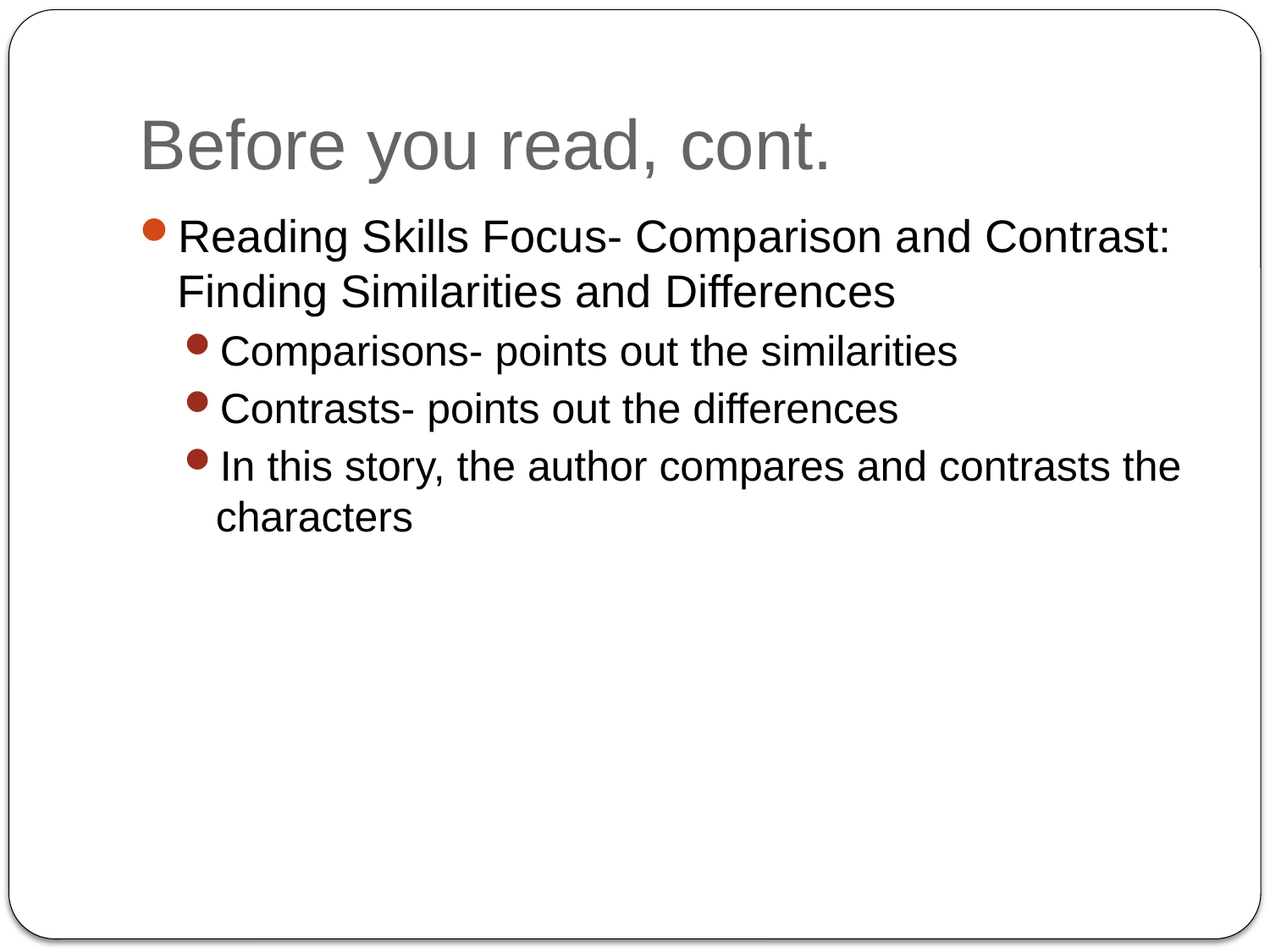

# Before you read, cont.
Reading Skills Focus- Comparison and Contrast: Finding Similarities and Differences
Comparisons- points out the similarities
Contrasts- points out the differences
In this story, the author compares and contrasts the characters